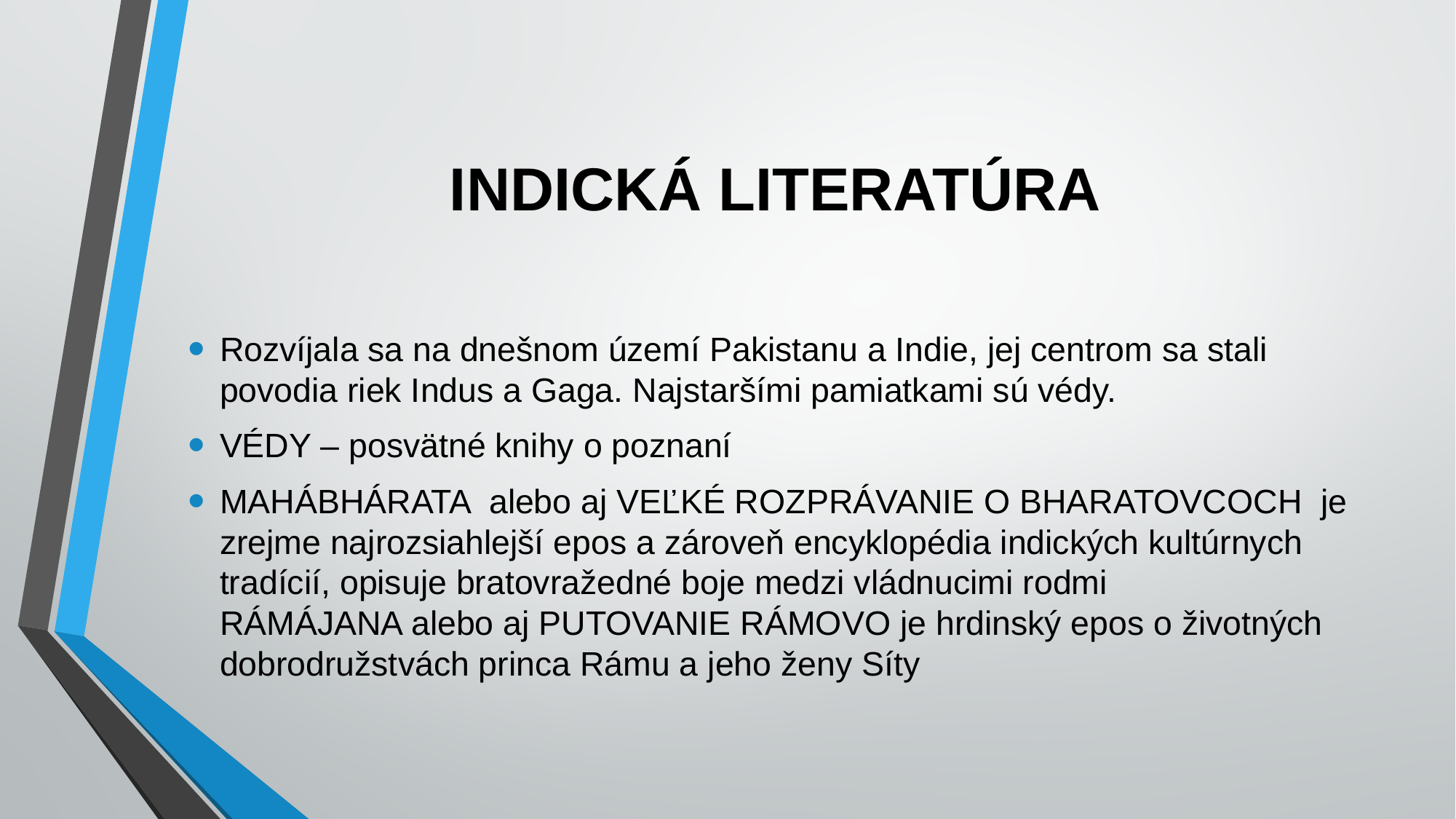

# INDICKÁ LITERATÚRA
Rozvíjala sa na dnešnom území Pakistanu a Indie, jej centrom sa stali povodia riek Indus a Gaga. Najstaršími pamiatkami sú védy.
VÉDY – posvätné knihy o poznaní
MAHÁBHÁRATA  alebo aj VEĽKÉ ROZPRÁVANIE O BHARATOVCOCH  je zrejme najrozsiahlejší epos a zároveň encyklopédia indických kultúrnych tradícií, opisuje bratovražedné boje medzi vládnucimi rodmi
RÁMÁJANA alebo aj PUTOVANIE RÁMOVO je hrdinský epos o životných dobrodružstvách princa Rámu a jeho ženy Síty